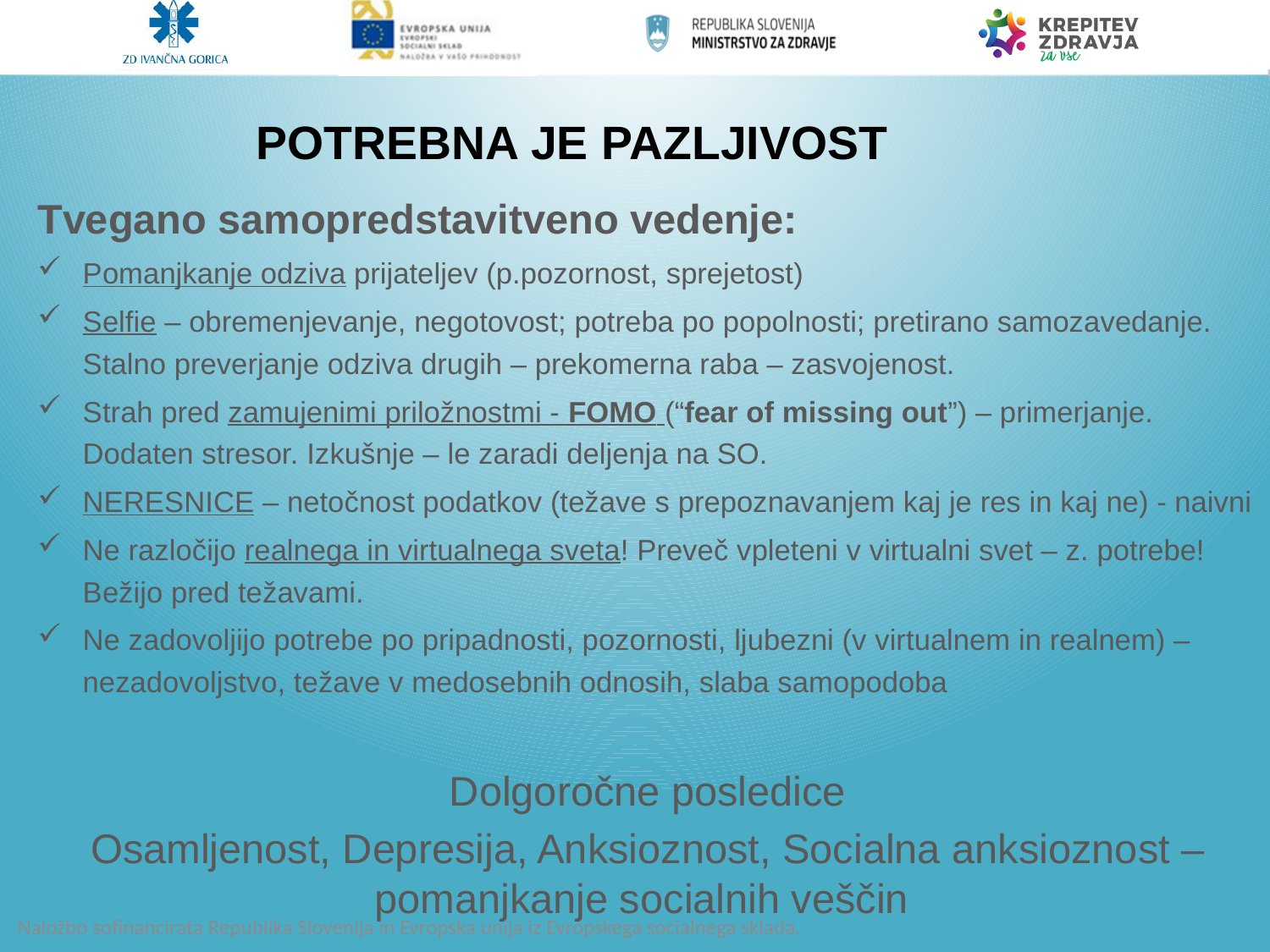

# POTREBNA JE PAZLJIVOST
Tvegano samopredstavitveno vedenje:
Pomanjkanje odziva prijateljev (p.pozornost, sprejetost)
Selfie – obremenjevanje, negotovost; potreba po popolnosti; pretirano samozavedanje. Stalno preverjanje odziva drugih – prekomerna raba – zasvojenost.
Strah pred zamujenimi priložnostmi - FOMO (“fear of missing out”) – primerjanje. Dodaten stresor. Izkušnje – le zaradi deljenja na SO.
NERESNICE – netočnost podatkov (težave s prepoznavanjem kaj je res in kaj ne) - naivni
Ne razločijo realnega in virtualnega sveta! Preveč vpleteni v virtualni svet – z. potrebe! Bežijo pred težavami.
Ne zadovoljijo potrebe po pripadnosti, pozornosti, ljubezni (v virtualnem in realnem) – nezadovoljstvo, težave v medosebnih odnosih, slaba samopodoba

Dolgoročne posledice
Osamljenost, Depresija, Anksioznost, Socialna anksioznost – pomanjkanje socialnih veščin

Naložbo sofinancirata Republika Slovenija in Evropska unija iz Evropskega socialnega sklada.